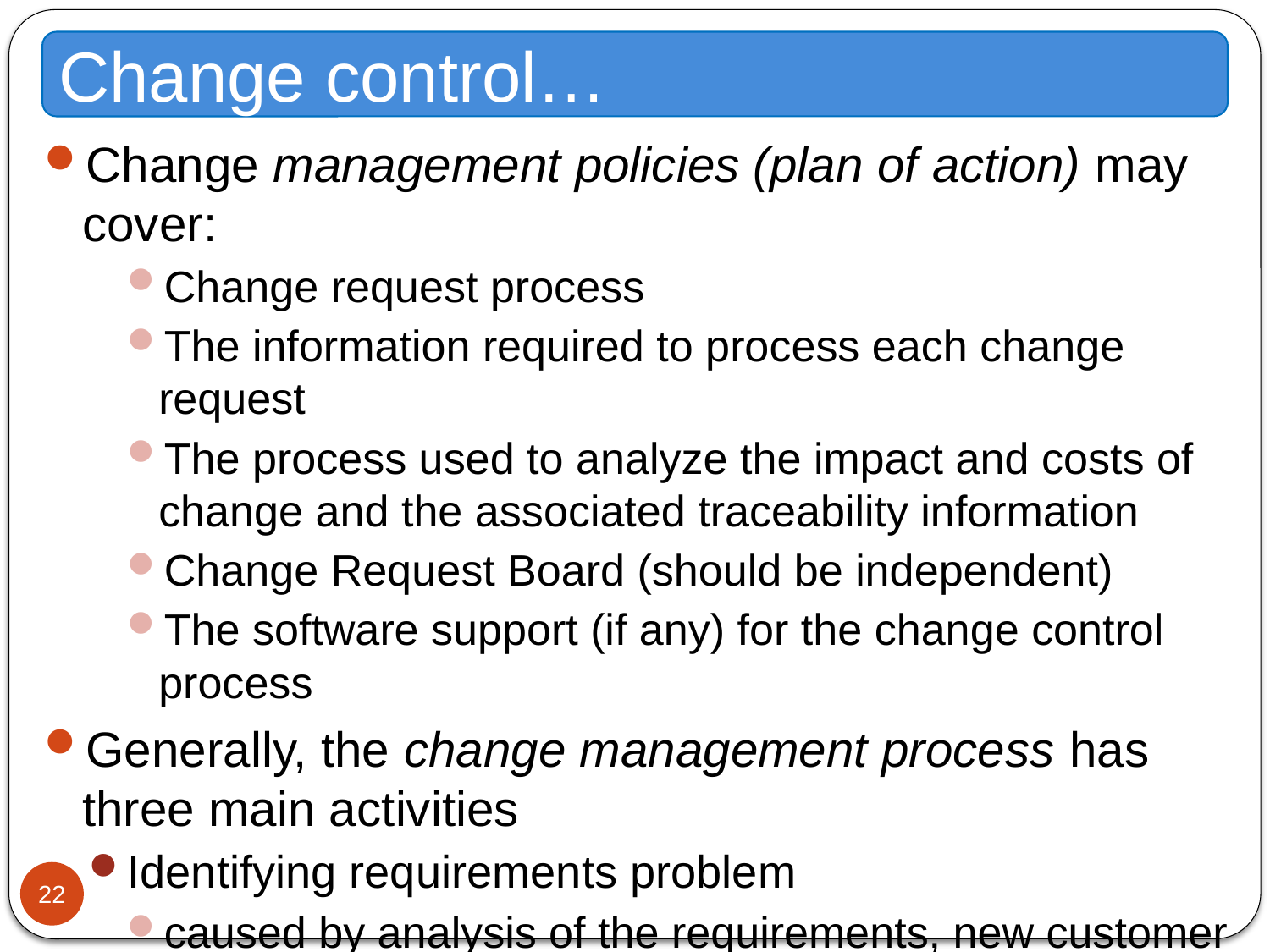

Change control…
Change management policies (plan of action) may cover:
Change request process
The information required to process each change request
The process used to analyze the impact and costs of change and the associated traceability information
Change Request Board (should be independent)
The software support (if any) for the change control process
Generally, the change management process has three main activities
Identifying requirements problem
caused by analysis of the requirements, new customer needs, or operational problems
requirements changes are proposed (specified)
22